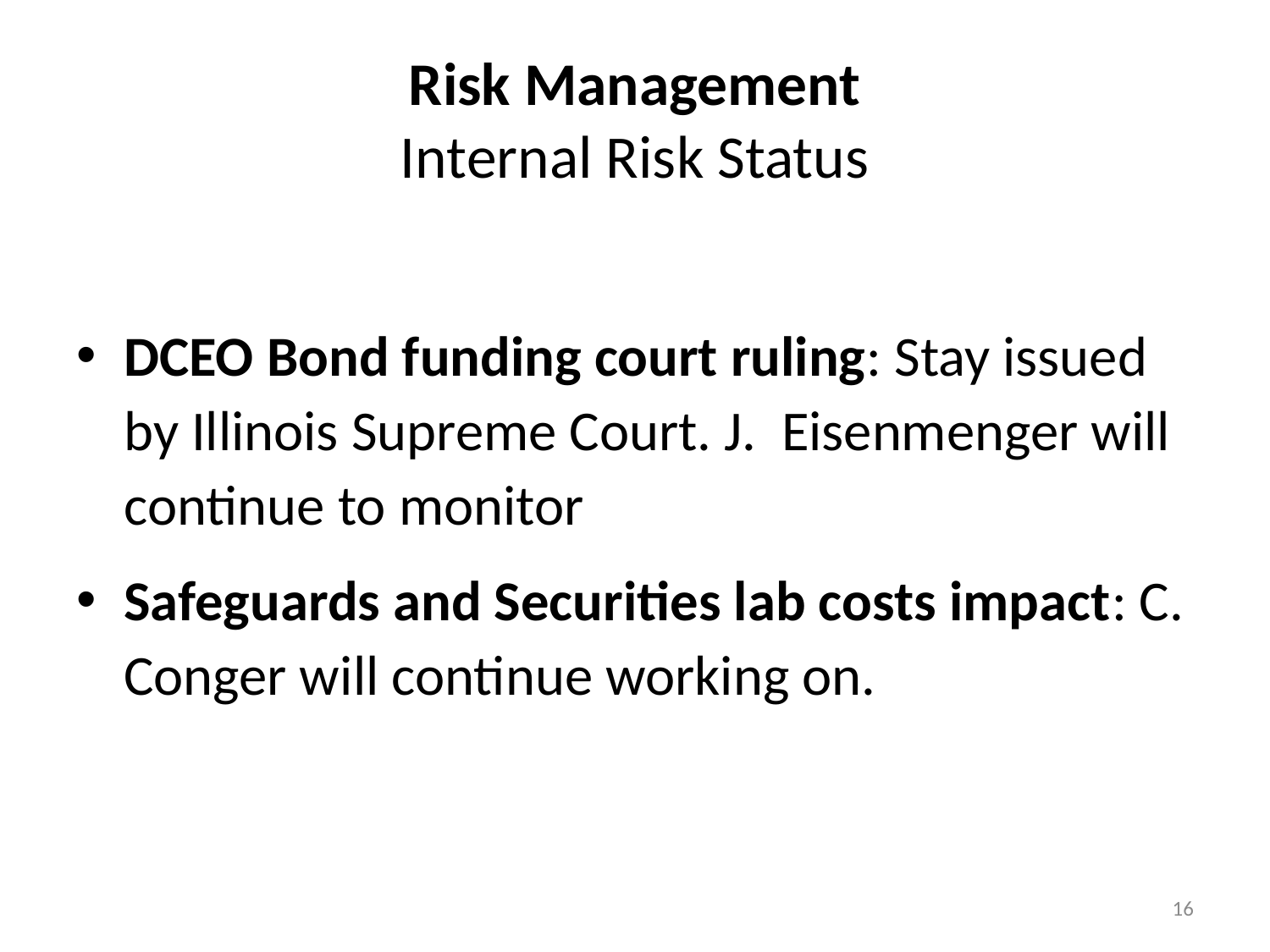

# Risk Management Internal Risk Status
DCEO Bond funding court ruling: Stay issued by Illinois Supreme Court. J.  Eisenmenger will continue to monitor
Safeguards and Securities lab costs impact: C. Conger will continue working on.
16